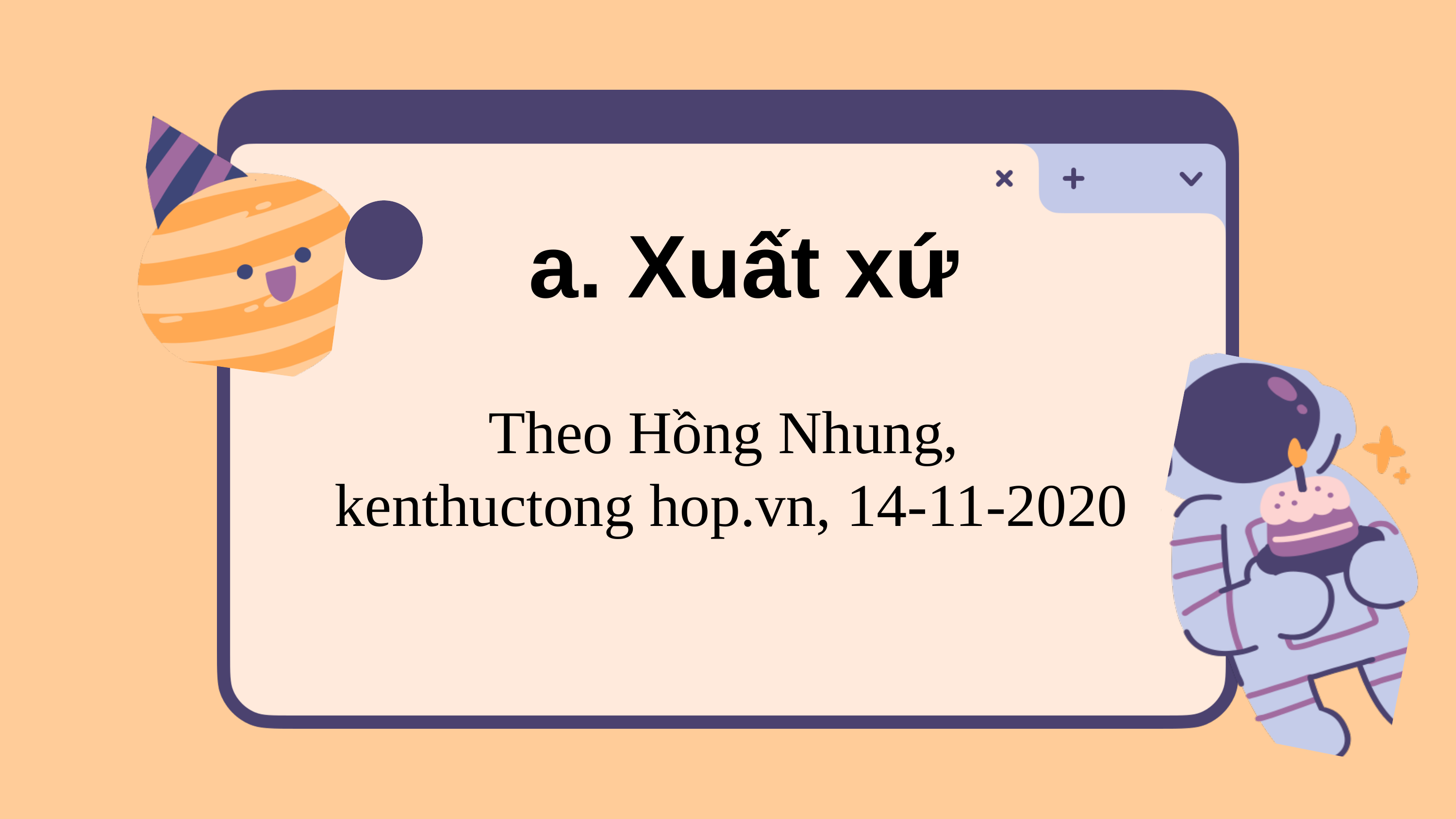

a. Xuất xứ

Theo Hồng Nhung,
kenthuctong hop.vn, 14-11-2020